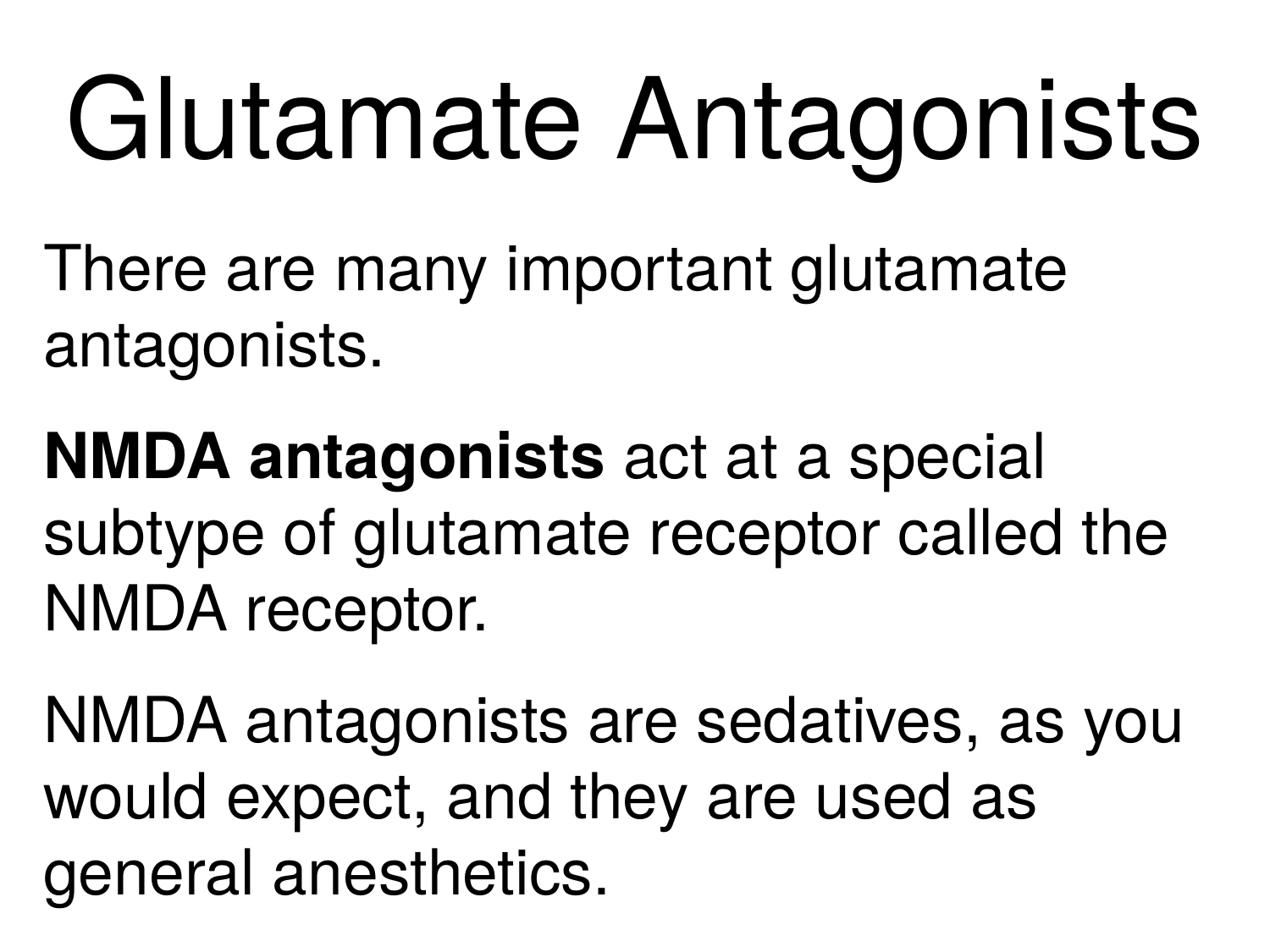

Glutamate Antagonists
There are many important glutamate antagonists.
NMDA antagonists act at a special subtype of glutamate receptor called the NMDA receptor.
NMDA antagonists are sedatives, as you would expect, and they are used as general anesthetics.